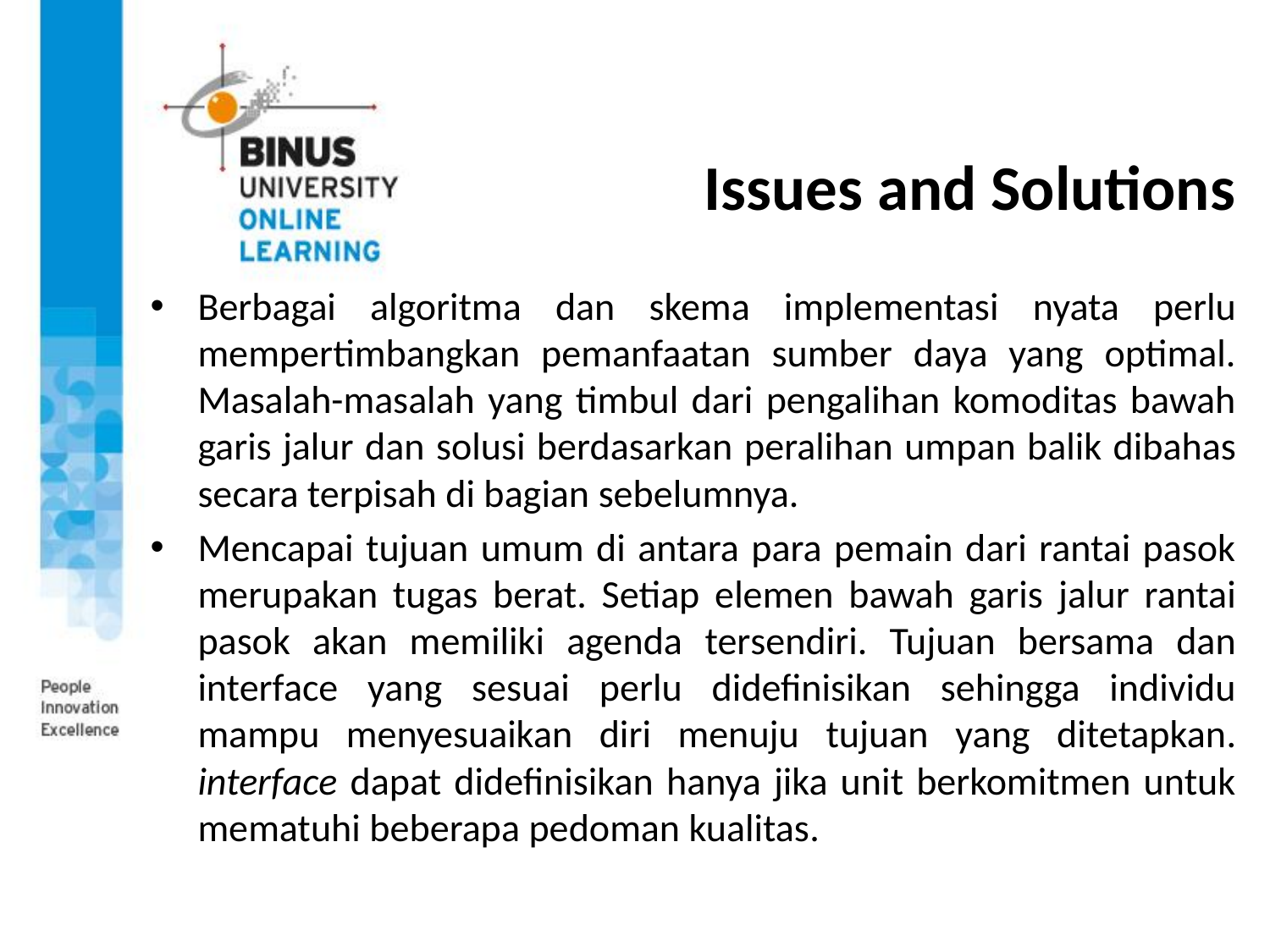

# Issues and Solutions
Berbagai algoritma dan skema implementasi nyata perlu mempertimbangkan pemanfaatan sumber daya yang optimal. Masalah-masalah yang timbul dari pengalihan komoditas bawah garis jalur dan solusi berdasarkan peralihan umpan balik dibahas secara terpisah di bagian sebelumnya.
Mencapai tujuan umum di antara para pemain dari rantai pasok merupakan tugas berat. Setiap elemen bawah garis jalur rantai pasok akan memiliki agenda tersendiri. Tujuan bersama dan interface yang sesuai perlu didefinisikan sehingga individu mampu menyesuaikan diri menuju tujuan yang ditetapkan. interface dapat didefinisikan hanya jika unit berkomitmen untuk mematuhi beberapa pedoman kualitas.